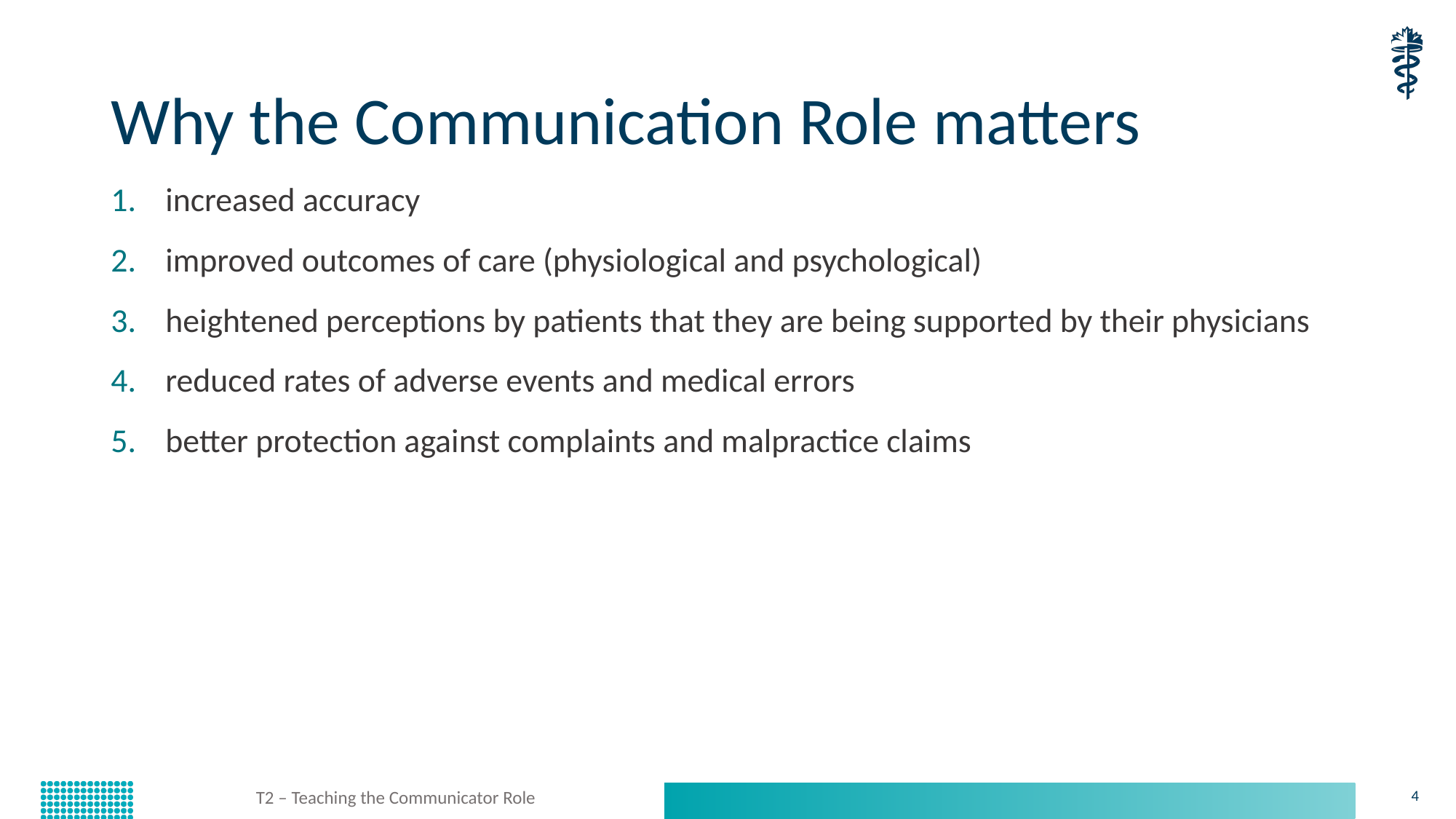

# Why the Communication Role matters
increased accuracy
improved outcomes of care (physiological and psychological)
heightened perceptions by patients that they are being supported by their physicians
reduced rates of adverse events and medical errors
better protection against complaints and malpractice claims
T2 – Teaching the Communicator Role
4